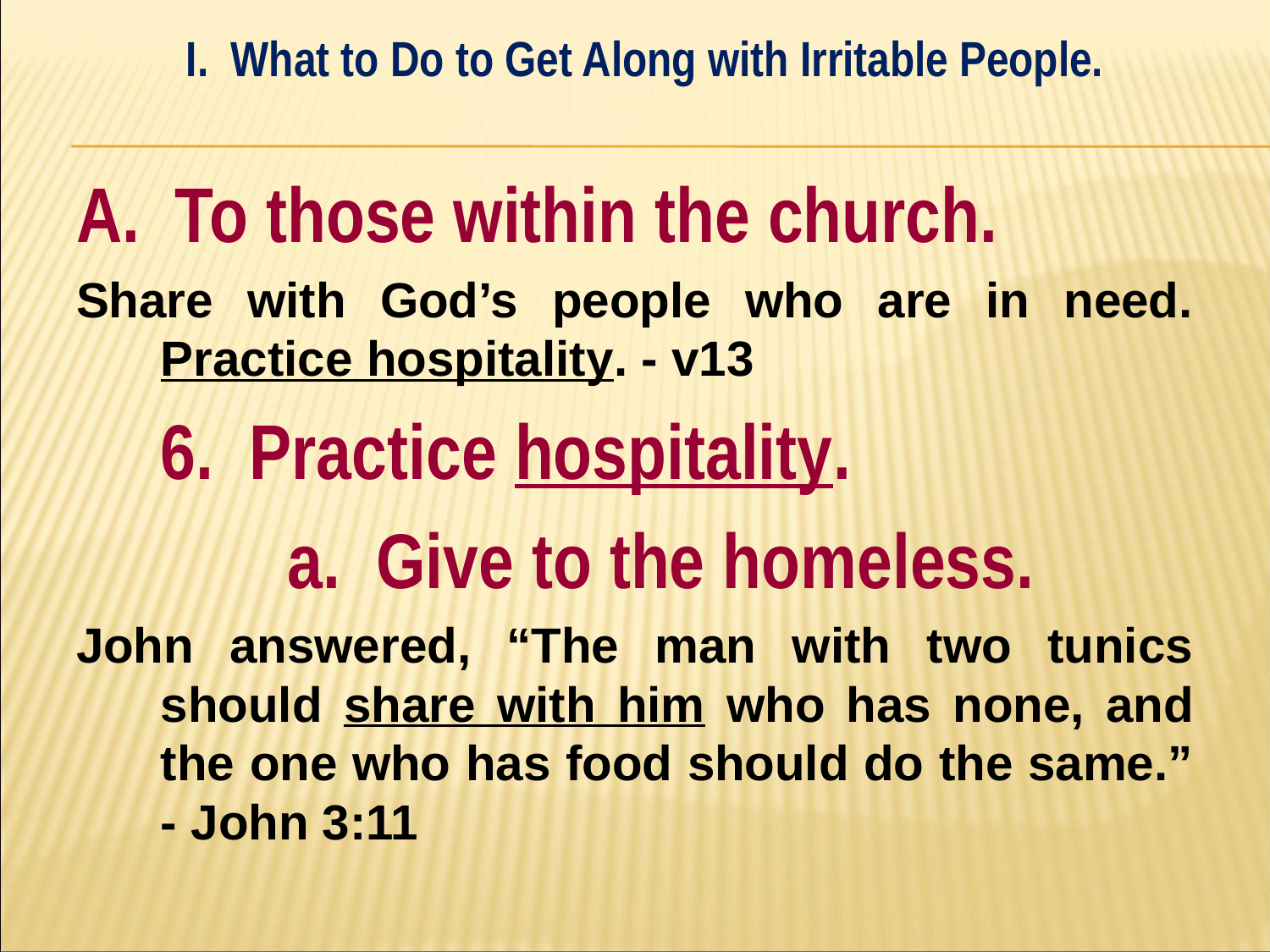

I.  What to Do to Get Along with Irritable People.
#
A.  To those within the church.
Share with God’s people who are in need. Practice hospitality. - v13
	6.  Practice hospitality.
		a.  Give to the homeless.
John answered, “The man with two tunics should share with him who has none, and the one who has food should do the same.” - John 3:11